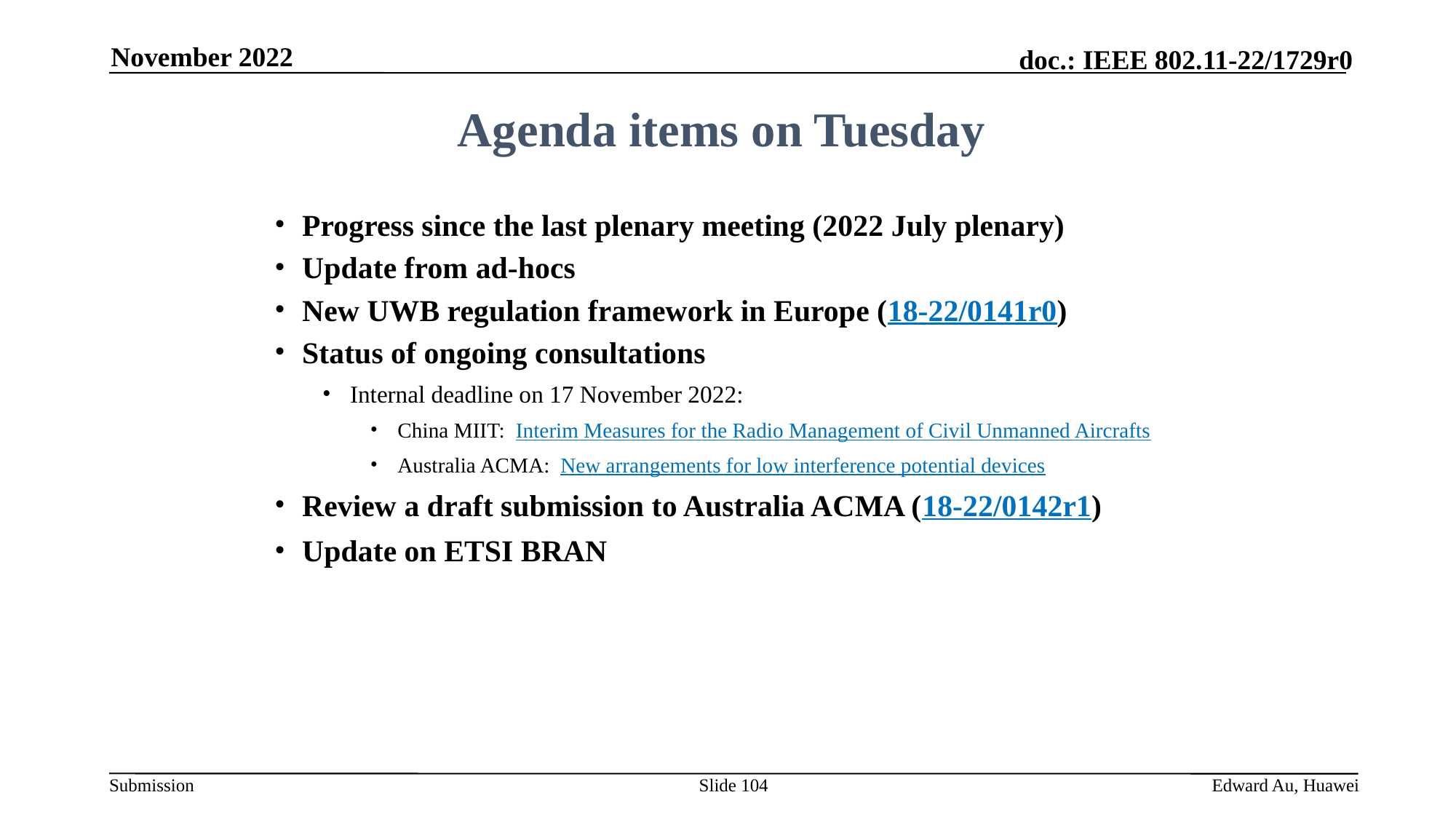

November 2022
Agenda items on Tuesday
Progress since the last plenary meeting (2022 July plenary)
Update from ad-hocs
New UWB regulation framework in Europe (18-22/0141r0)
Status of ongoing consultations
Internal deadline on 17 November 2022:
China MIIT:  Interim Measures for the Radio Management of Civil Unmanned Aircrafts
Australia ACMA:  New arrangements for low interference potential devices
Review a draft submission to Australia ACMA (18-22/0142r1)
Update on ETSI BRAN

Slide 104
Edward Au, Huawei